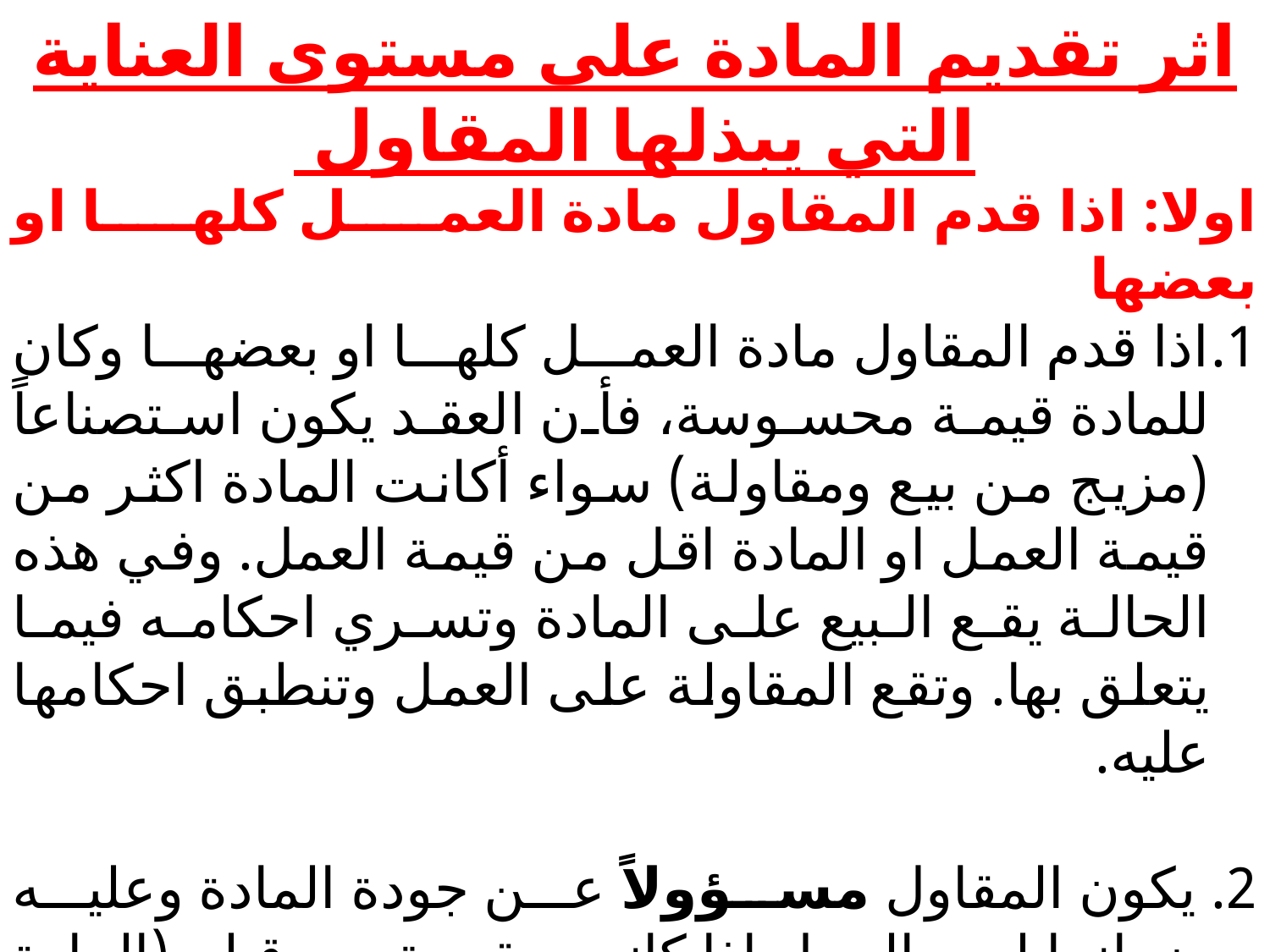

اثر تقديم المادة على مستوى العناية التي يبذلها المقاول
اولا: اذا قدم المقاول مادة العمل كلها او بعضها
اذا قدم المقاول مادة العمل كلها او بعضها وكان للمادة قيمة محسوسة، فأن العقد يكون استصناعاً (مزيج من بيع ومقاولة) سواء أكانت المادة اكثر من قيمة العمل او المادة اقل من قيمة العمل. وفي هذه الحالة يقع البيع على المادة وتسري احكامه فيما يتعلق بها. وتقع المقاولة على العمل وتنطبق احكامها عليه.

2. يكون المقاول مسؤولاً عن جودة المادة وعليه ضمانها لرب العمل اذا كانت مقدمة من قبله (المادة 866 مدني عراقي)